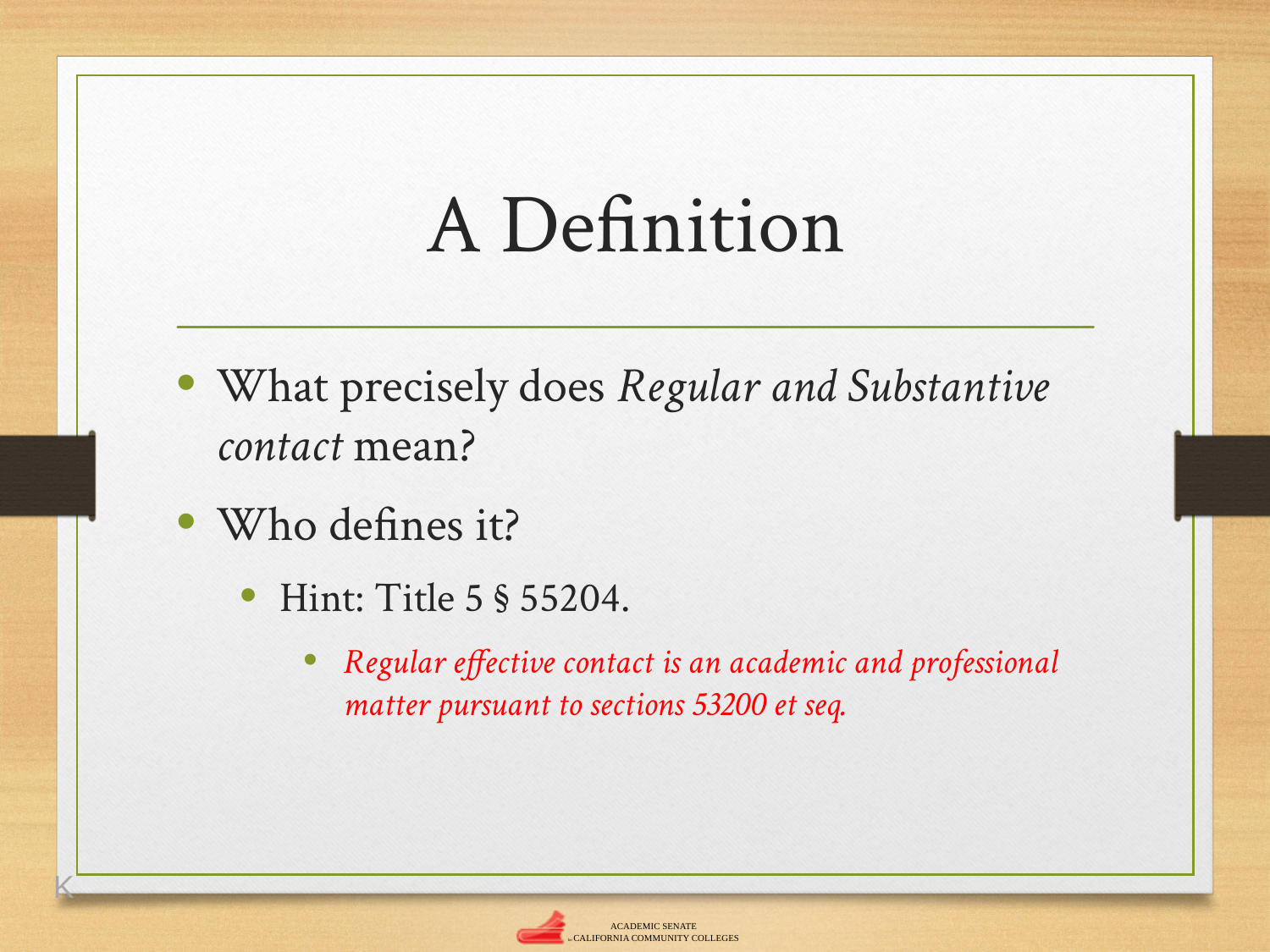

# A Definition
What precisely does Regular and Substantive contact mean?
Who defines it?
Hint: Title 5 § 55204.
Regular effective contact is an academic and professional matter pursuant to sections 53200 et seq.

K